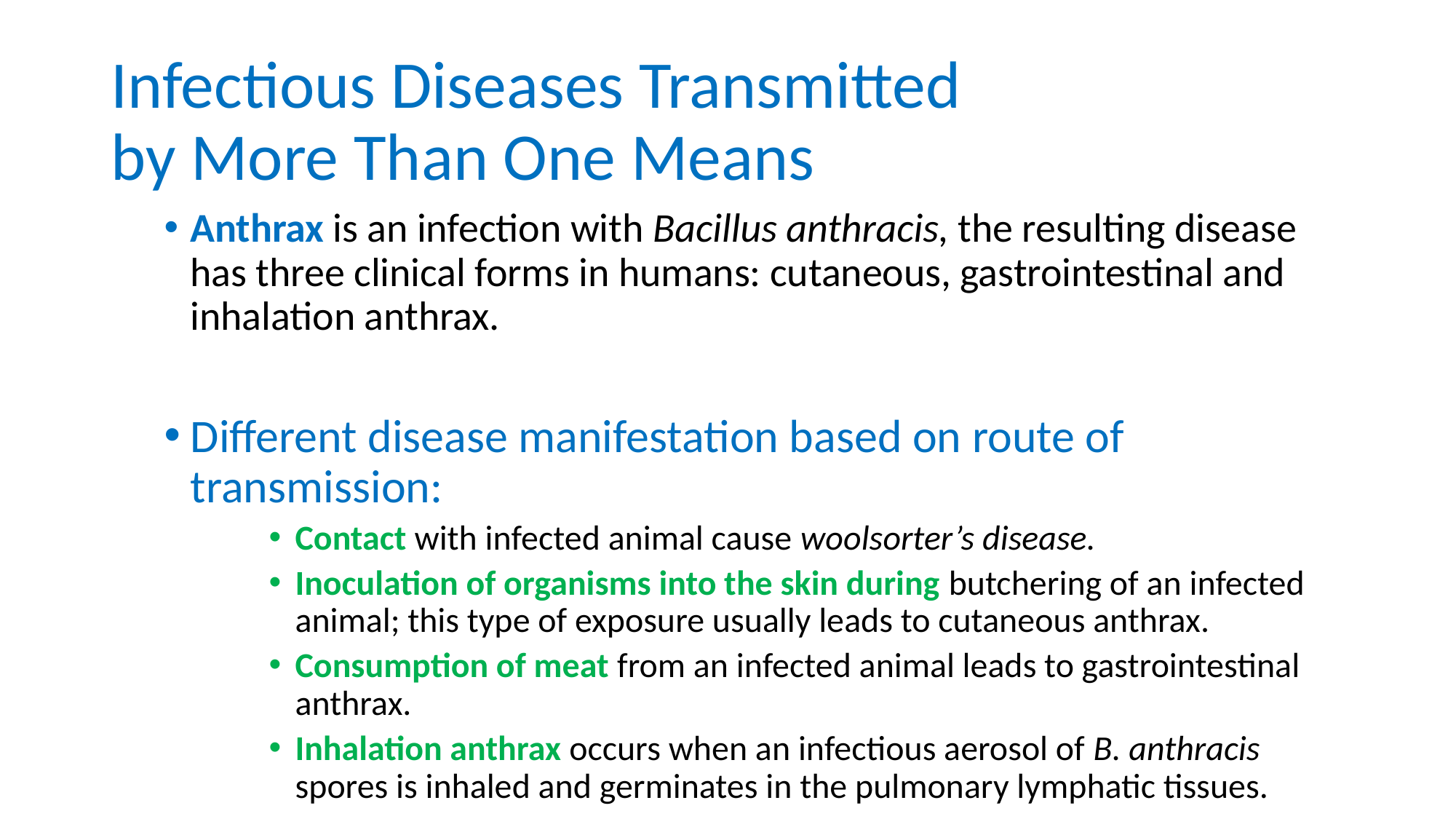

# Infectious Diseases Transmitted by More Than One Means
Anthrax is an infection with Bacillus anthracis, the resulting disease has three clinical forms in humans: cutaneous, gastrointestinal and inhalation anthrax.

Different disease manifestation based on route of transmission:
Contact with infected animal cause woolsorter’s disease.
Inoculation of organisms into the skin during butchering of an infected animal; this type of exposure usually leads to cutaneous anthrax.
Consumption of meat from an infected animal leads to gastrointestinal anthrax.
Inhalation anthrax occurs when an infectious aerosol of B. anthracis spores is inhaled and germinates in the pulmonary lymphatic tissues.